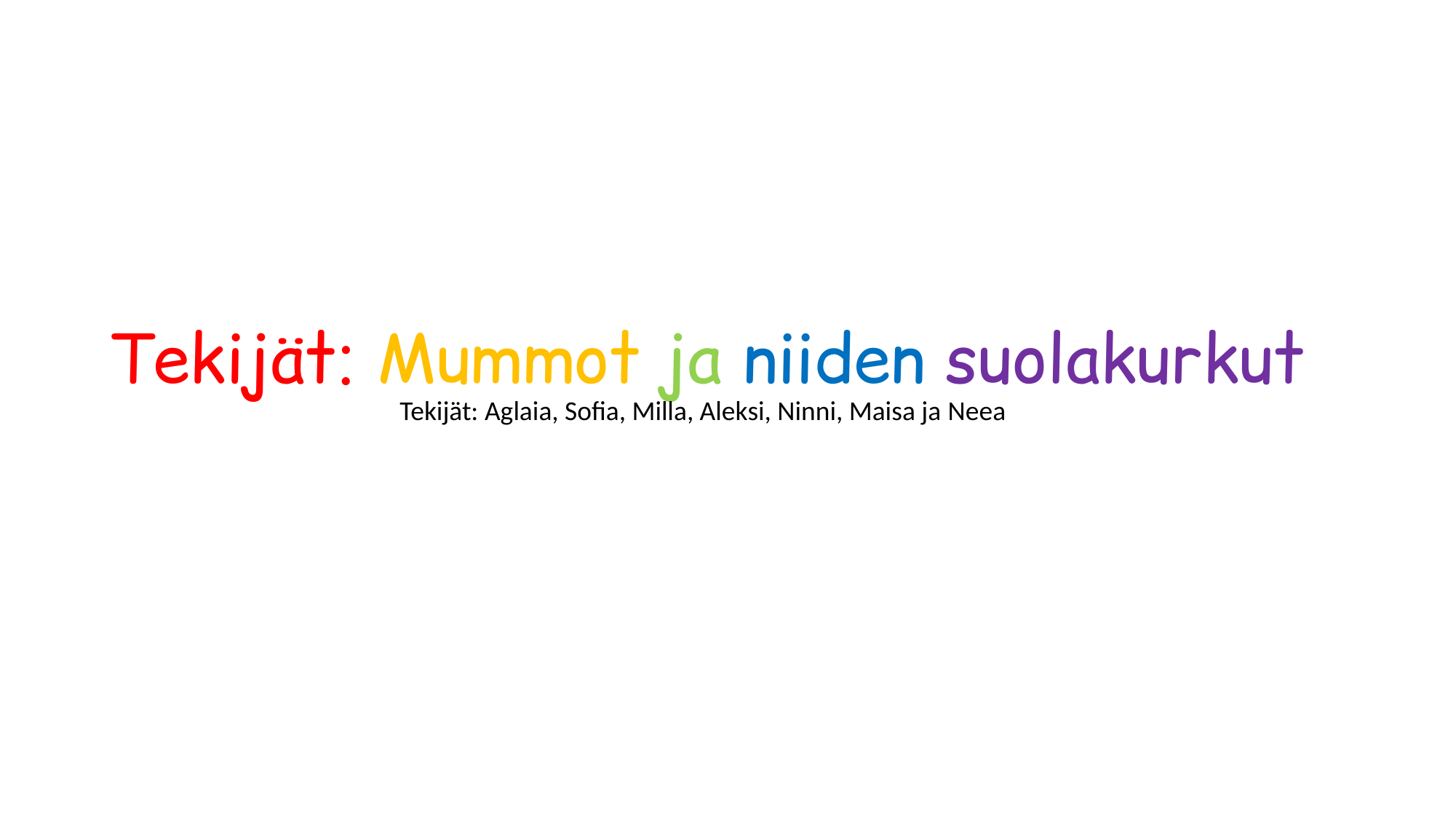

Tekijät: Mummot ja niiden suolakurkut
Tekijät: Aglaia, Sofia, Milla, Aleksi, Ninni, Maisa ja Neea